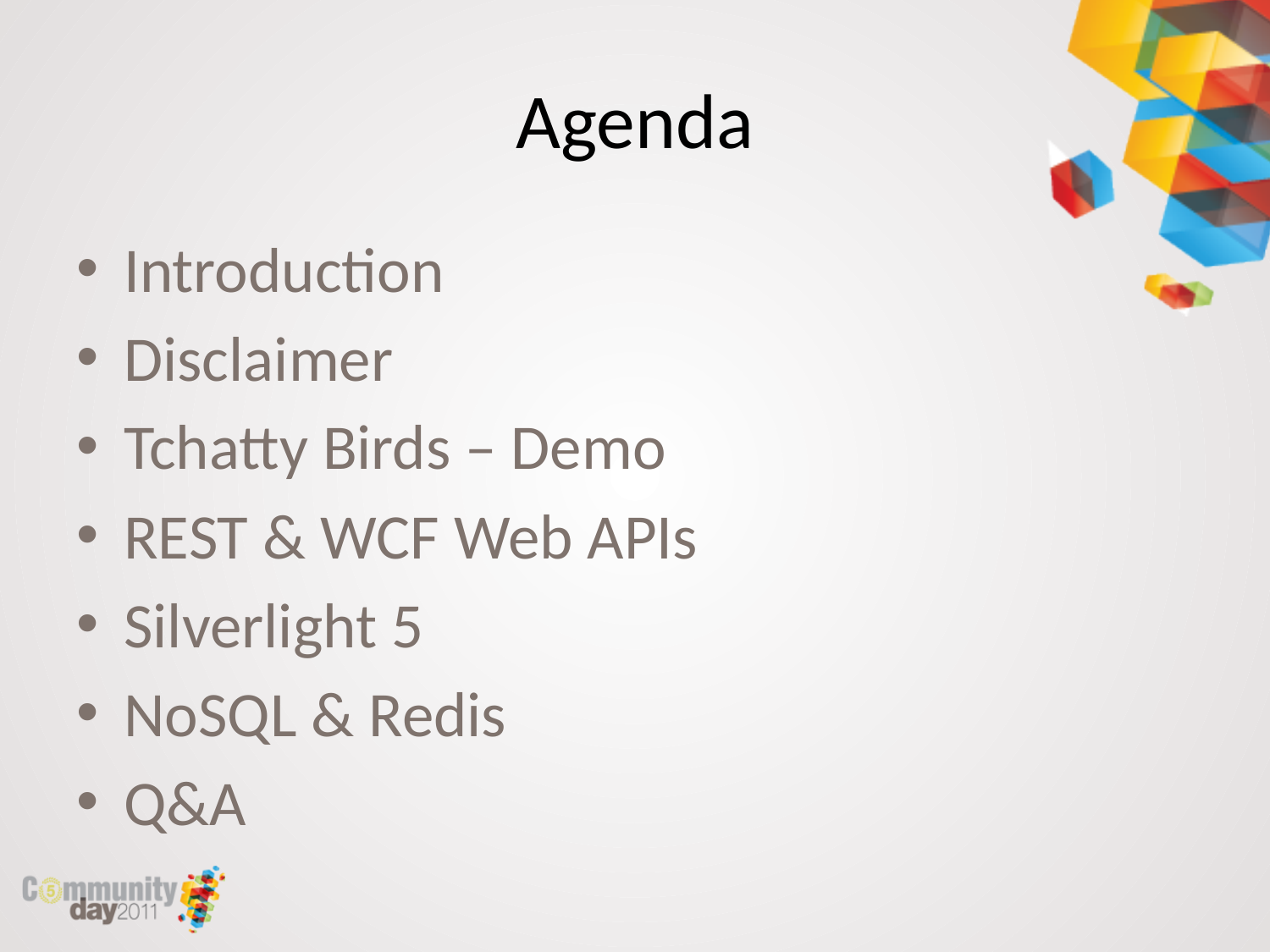

# Agenda
Introduction
Disclaimer
Tchatty Birds – Demo
REST & WCF Web APIs
Silverlight 5
NoSQL & Redis
Q&A